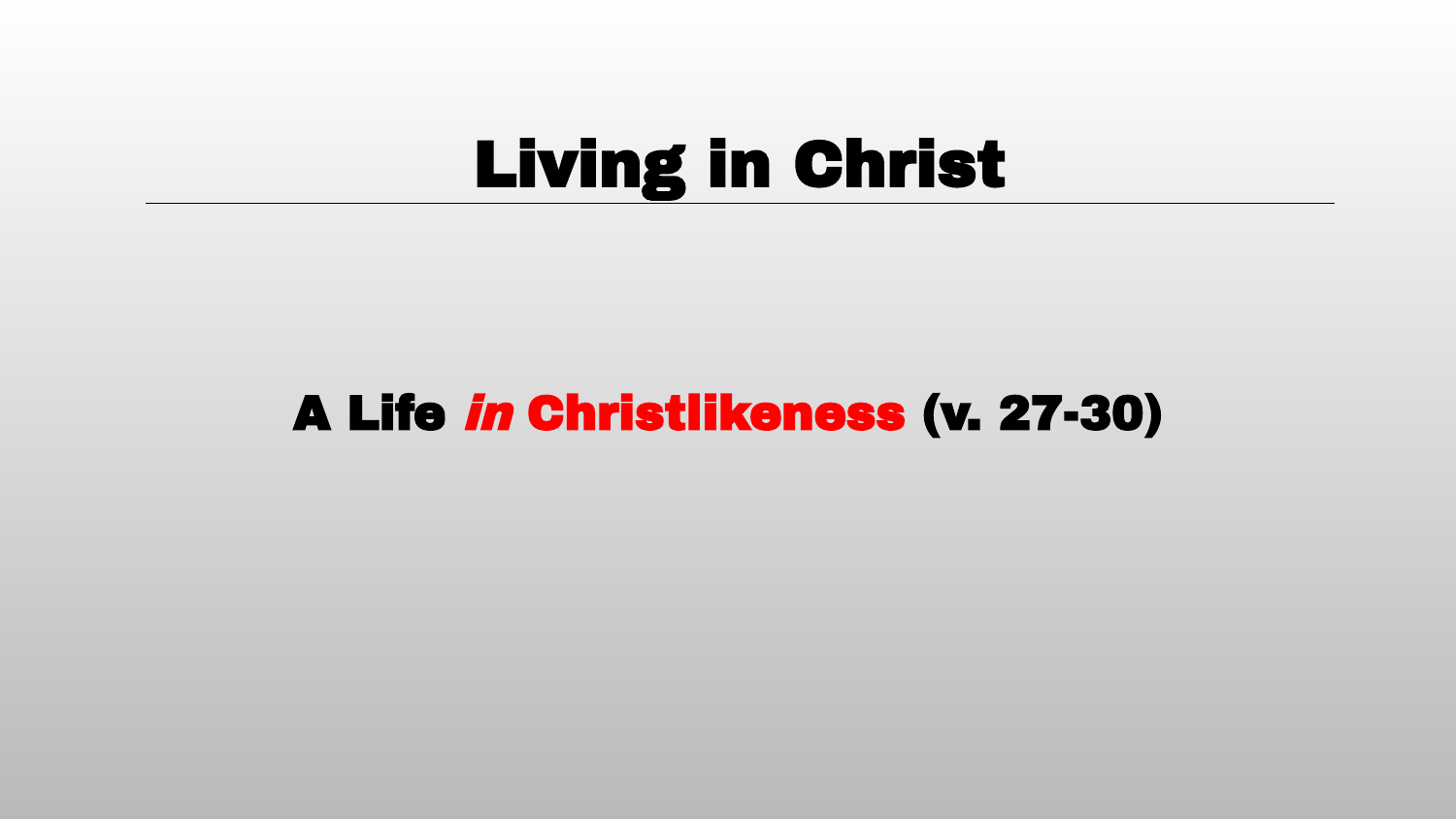

Living in Christ

A Life in Christlikeness (v. 27-30)